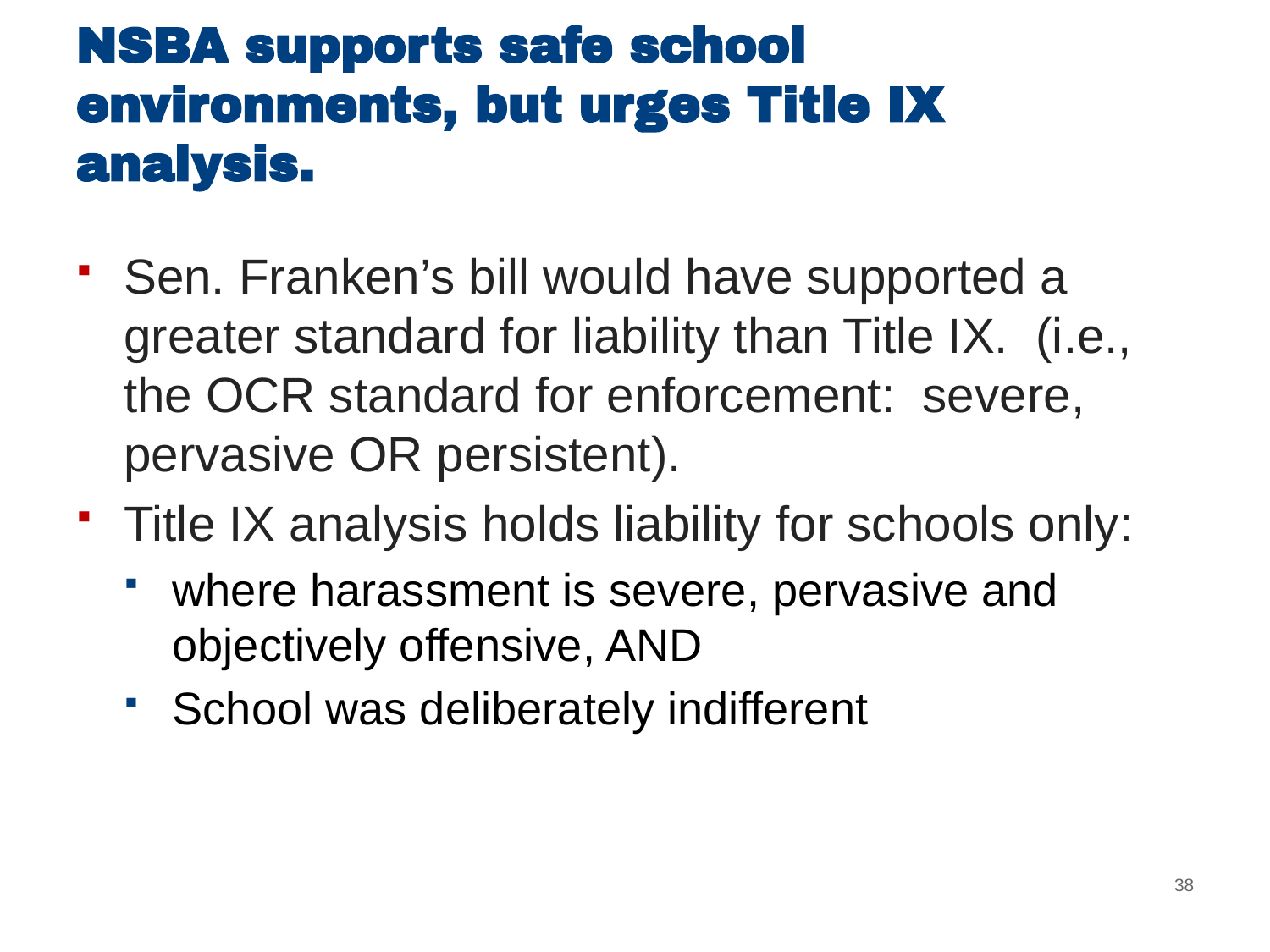

# NSBA supports safe school environments, but urges Title IX analysis.
Sen. Franken’s bill would have supported a greater standard for liability than Title IX.  (i.e., the OCR standard for enforcement:  severe, pervasive OR persistent).
Title IX analysis holds liability for schools only:
where harassment is severe, pervasive and objectively offensive, AND
School was deliberately indifferent

38